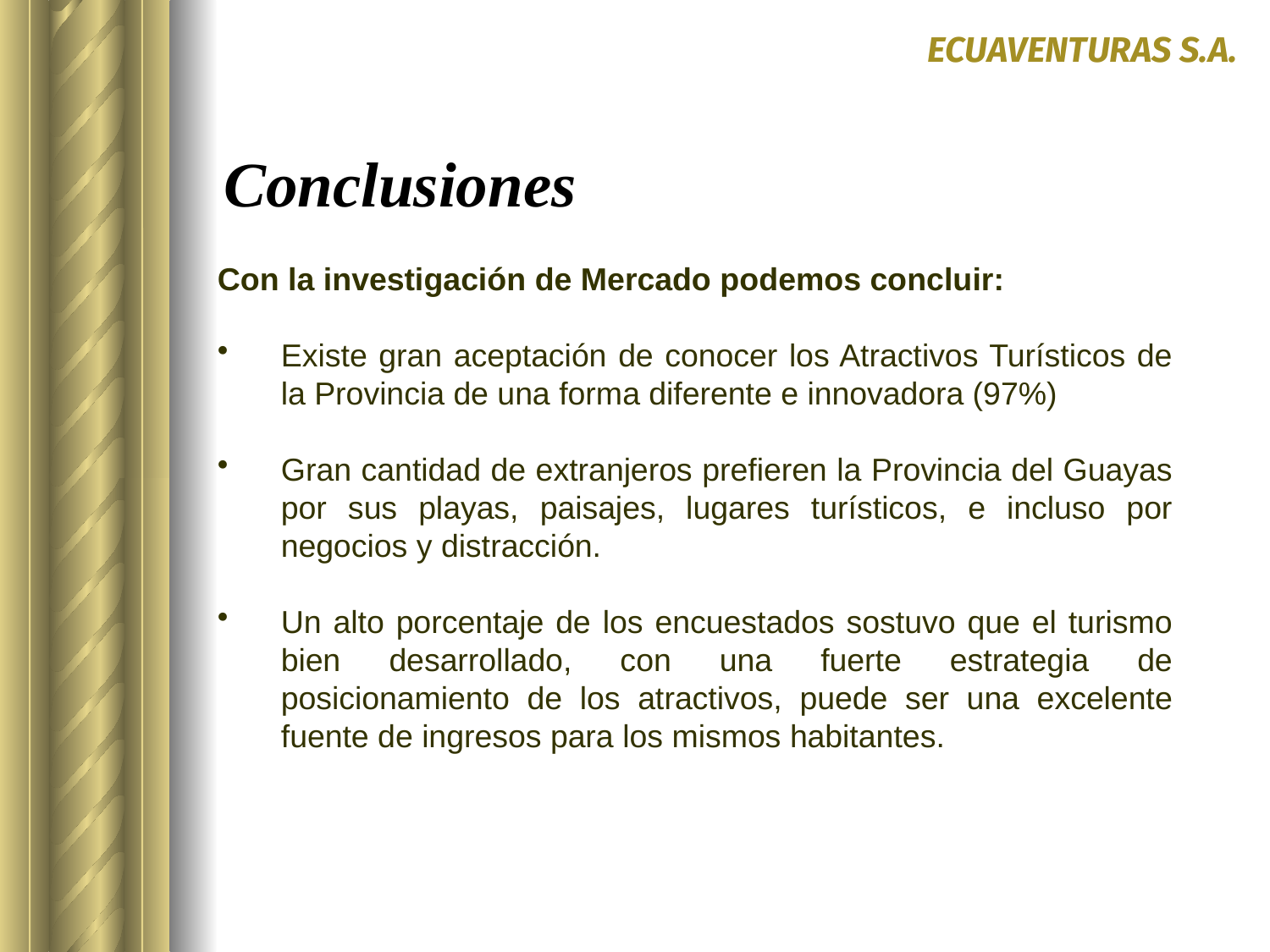

ECUAVENTURAS S.A.
# Conclusiones
Con la investigación de Mercado podemos concluir:

Existe gran aceptación de conocer los Atractivos Turísticos de la Provincia de una forma diferente e innovadora (97%)

Gran cantidad de extranjeros prefieren la Provincia del Guayas por sus playas, paisajes, lugares turísticos, e incluso por negocios y distracción.

Un alto porcentaje de los encuestados sostuvo que el turismo bien desarrollado, con una fuerte estrategia de posicionamiento de los atractivos, puede ser una excelente fuente de ingresos para los mismos habitantes.